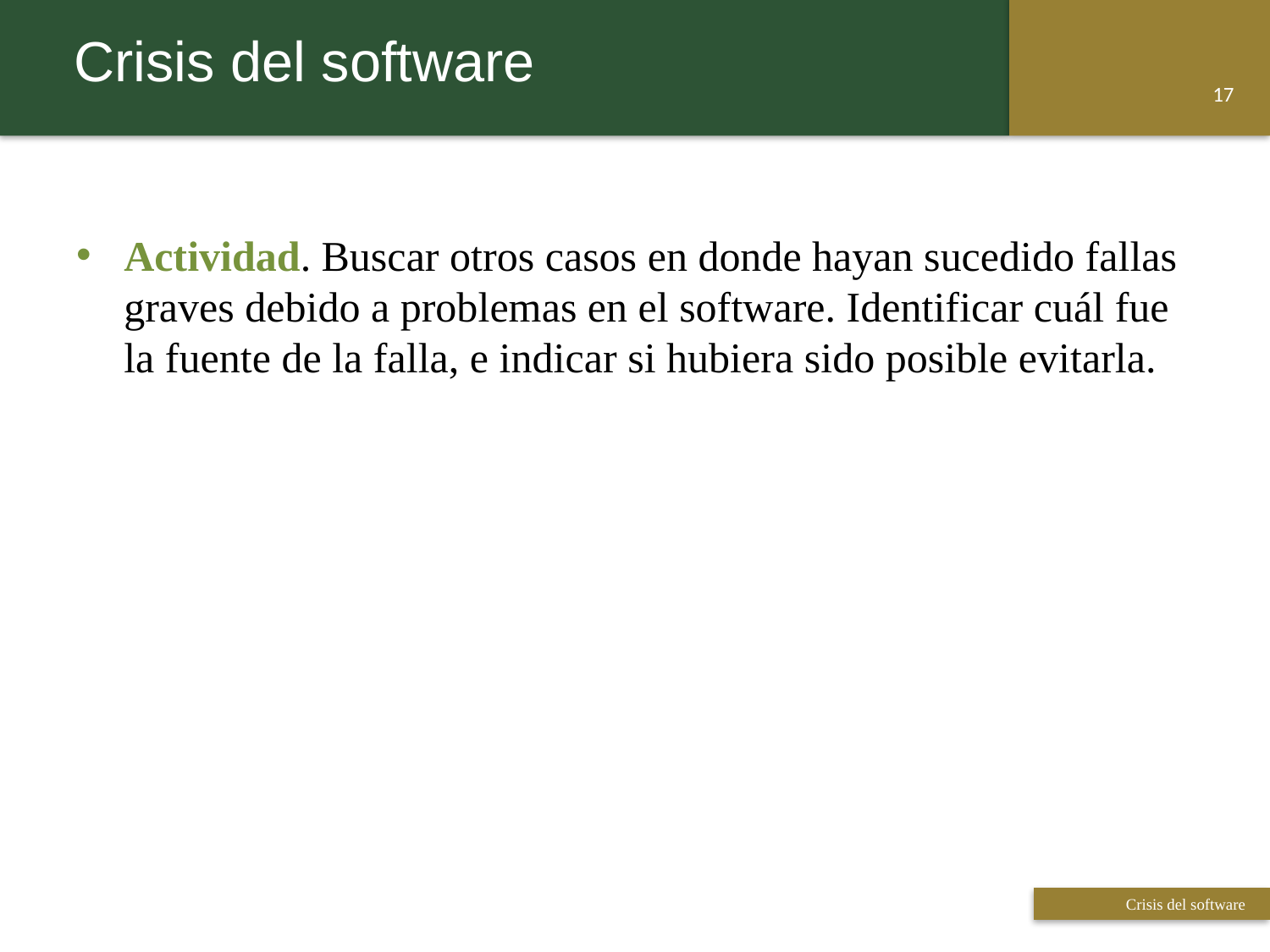

Crisis del software
17
Actividad. Buscar otros casos en donde hayan sucedido fallas graves debido a problemas en el software. Identificar cuál fue la fuente de la falla, e indicar si hubiera sido posible evitarla.
                                          Titulo de la presentación
                                          Titulo de la presentación
Crisis del software